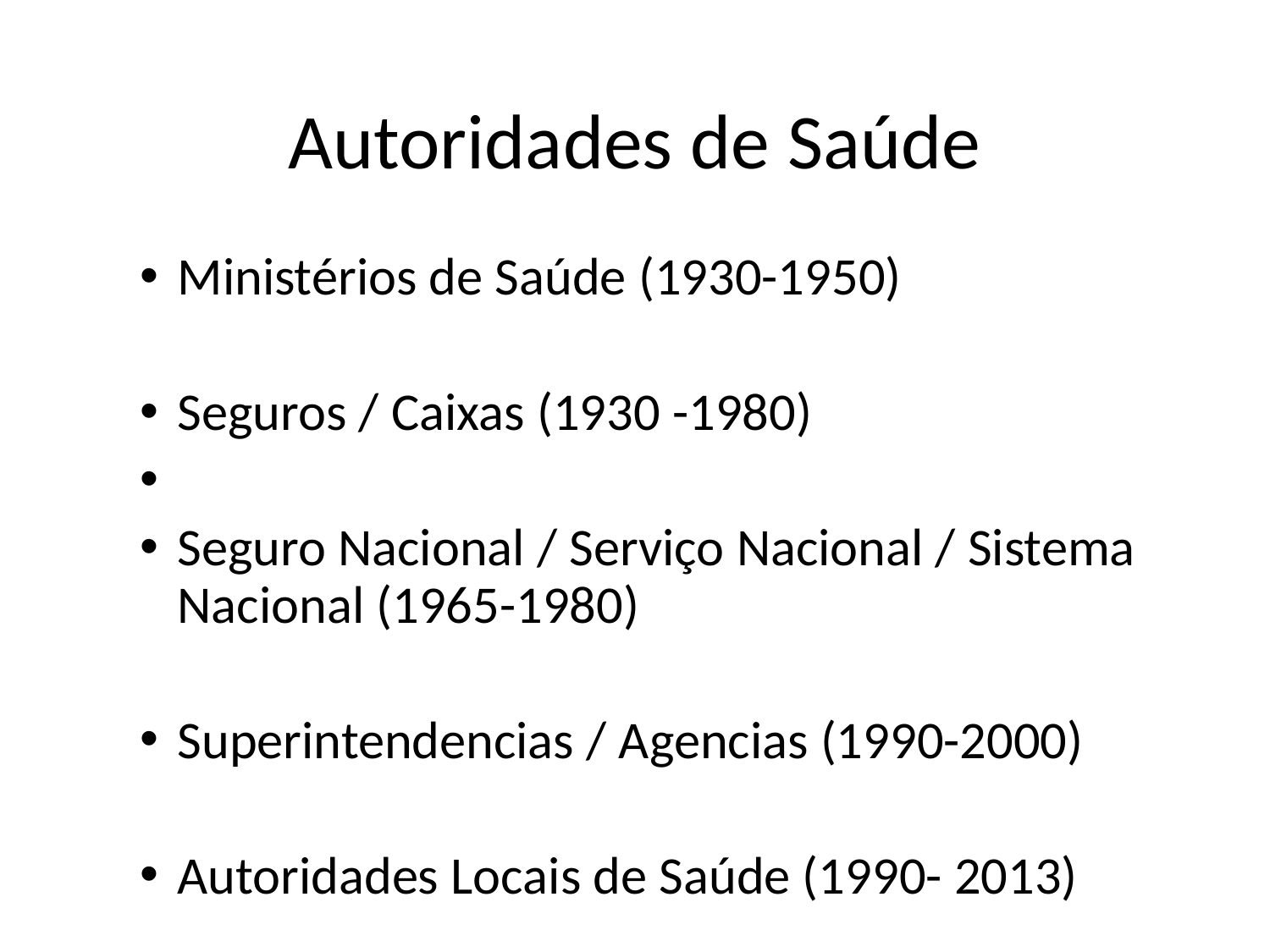

Autoridades de Saúde
Ministérios de Saúde (1930-1950)

Seguros / Caixas (1930 -1980)

Seguro Nacional / Serviço Nacional / Sistema Nacional (1965-1980)

Superintendencias / Agencias (1990-2000)

Autoridades Locais de Saúde (1990- 2013)